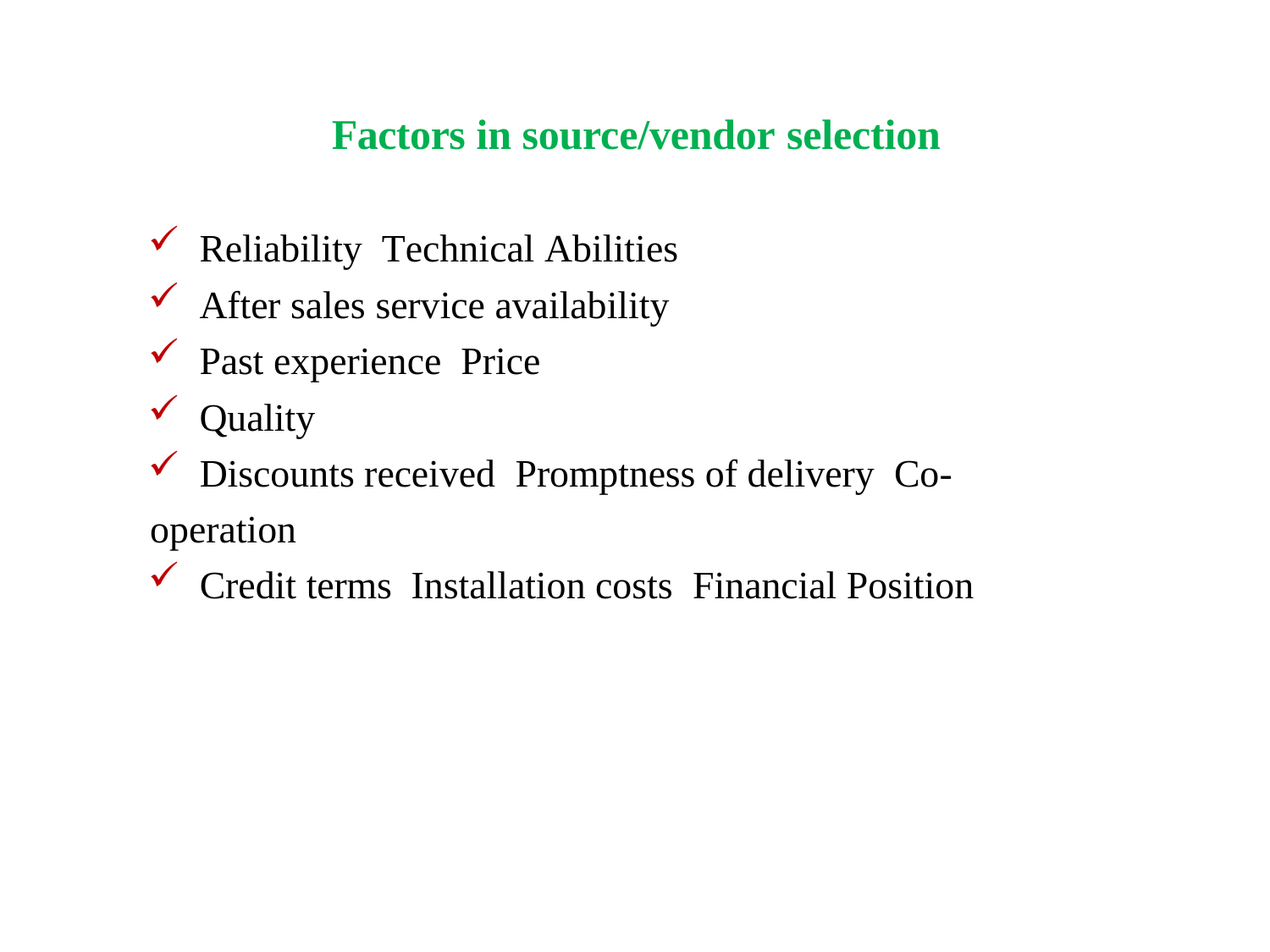

# Factors in source/vendor selection
  Reliability  Technical Abilities
  After sales service availability
  Past experience  Price
  Quality
  Discounts received  Promptness of delivery  Co-operation
  Credit terms  Installation costs  Financial Position